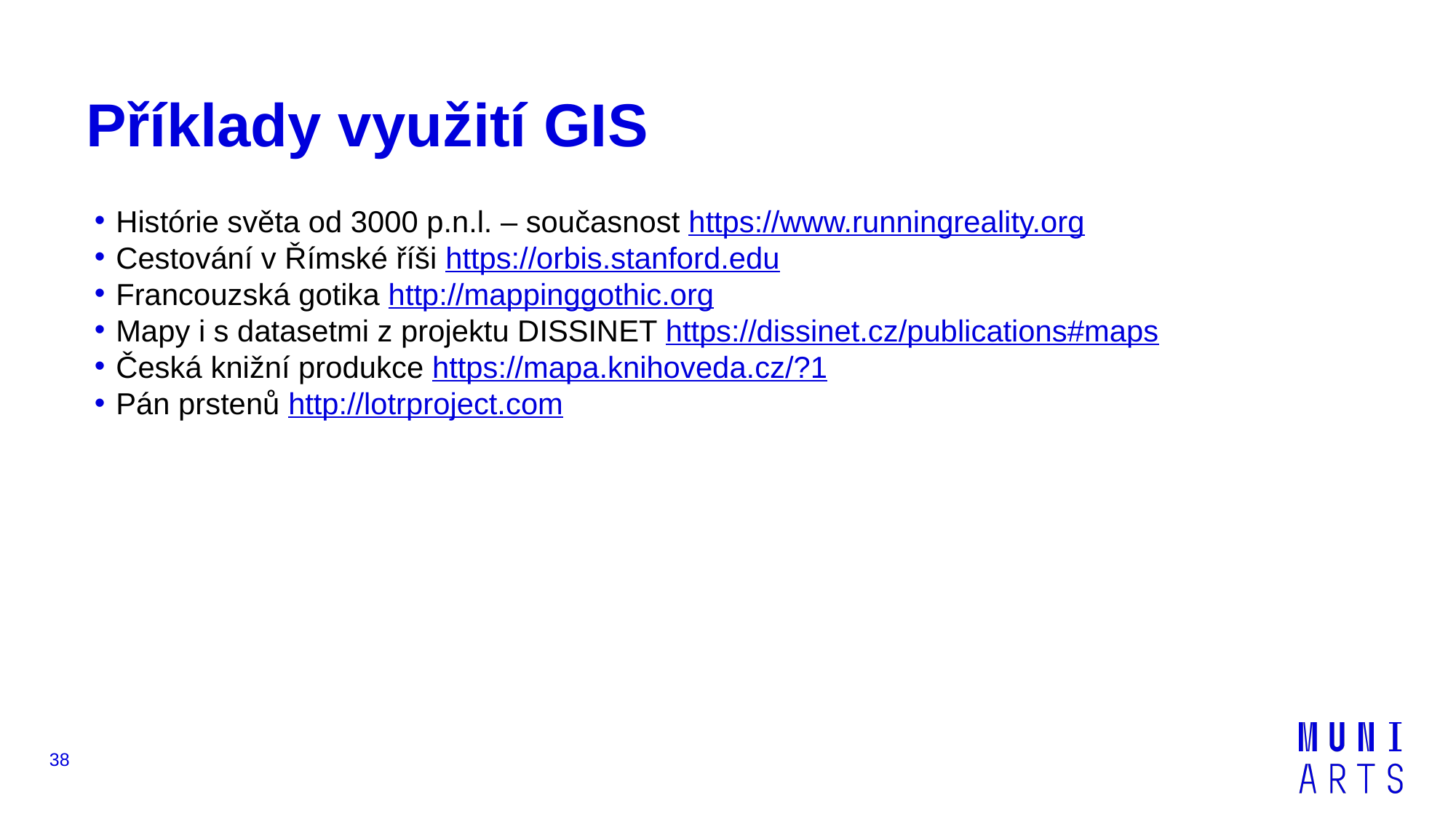

# Příklady využití GIS
Histórie světa od 3000 p.n.l. – současnost https://www.runningreality.org
Cestování v Římské říši https://orbis.stanford.edu
Francouzská gotika http://mappinggothic.org
Mapy i s datasetmi z projektu DISSINET https://dissinet.cz/publications#maps
Česká knižní produkce https://mapa.knihoveda.cz/?1
Pán prstenů http://lotrproject.com

38